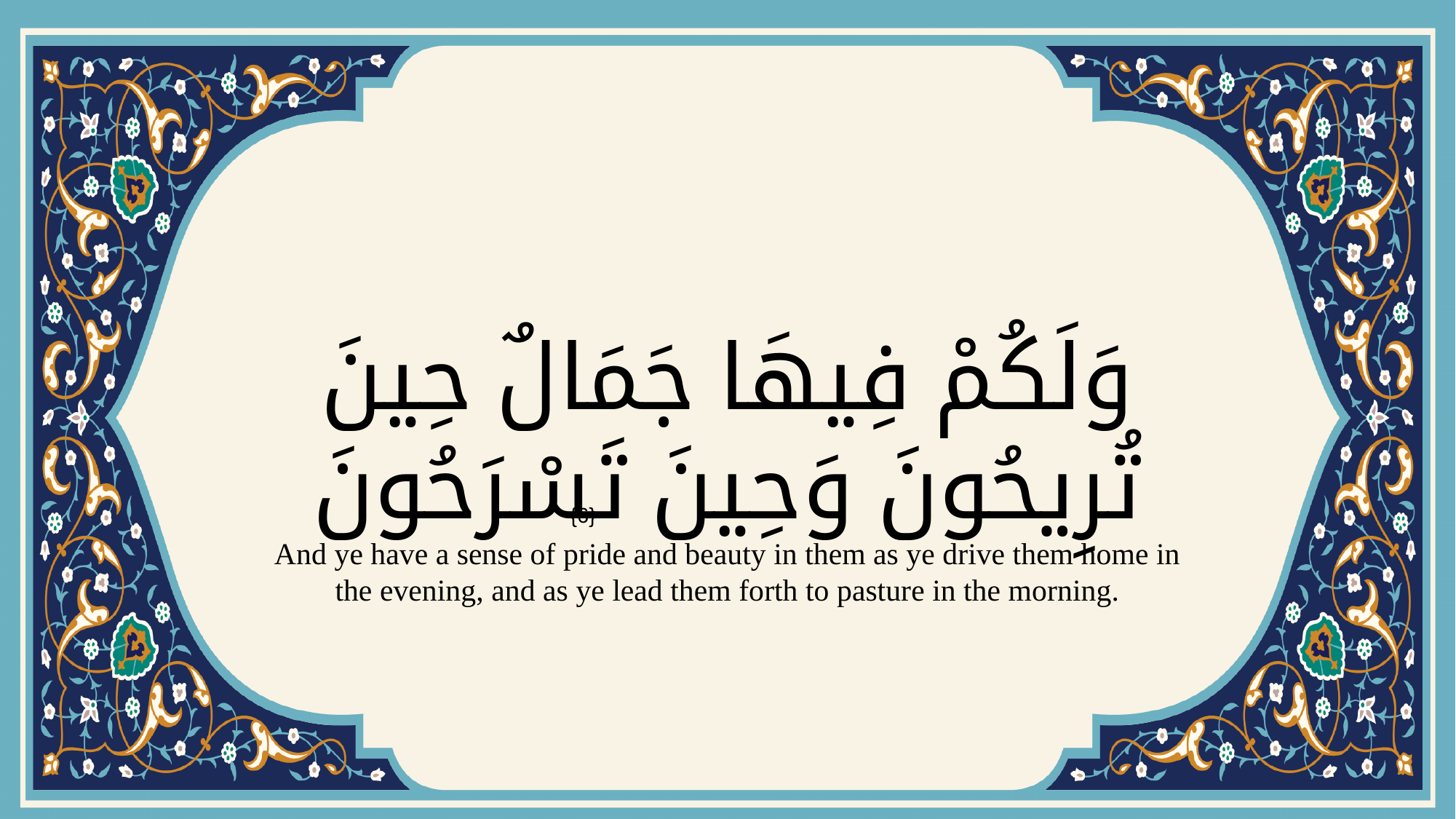

# وَلَكُمْ فِيهَا جَمَالٌ حِينَ تُرِيحُونَ وَحِينَ تَسْرَحُونَ
{6}
And ye have a sense of pride and beauty in them as ye drive them home in the evening, and as ye lead them forth to pasture in the morning.